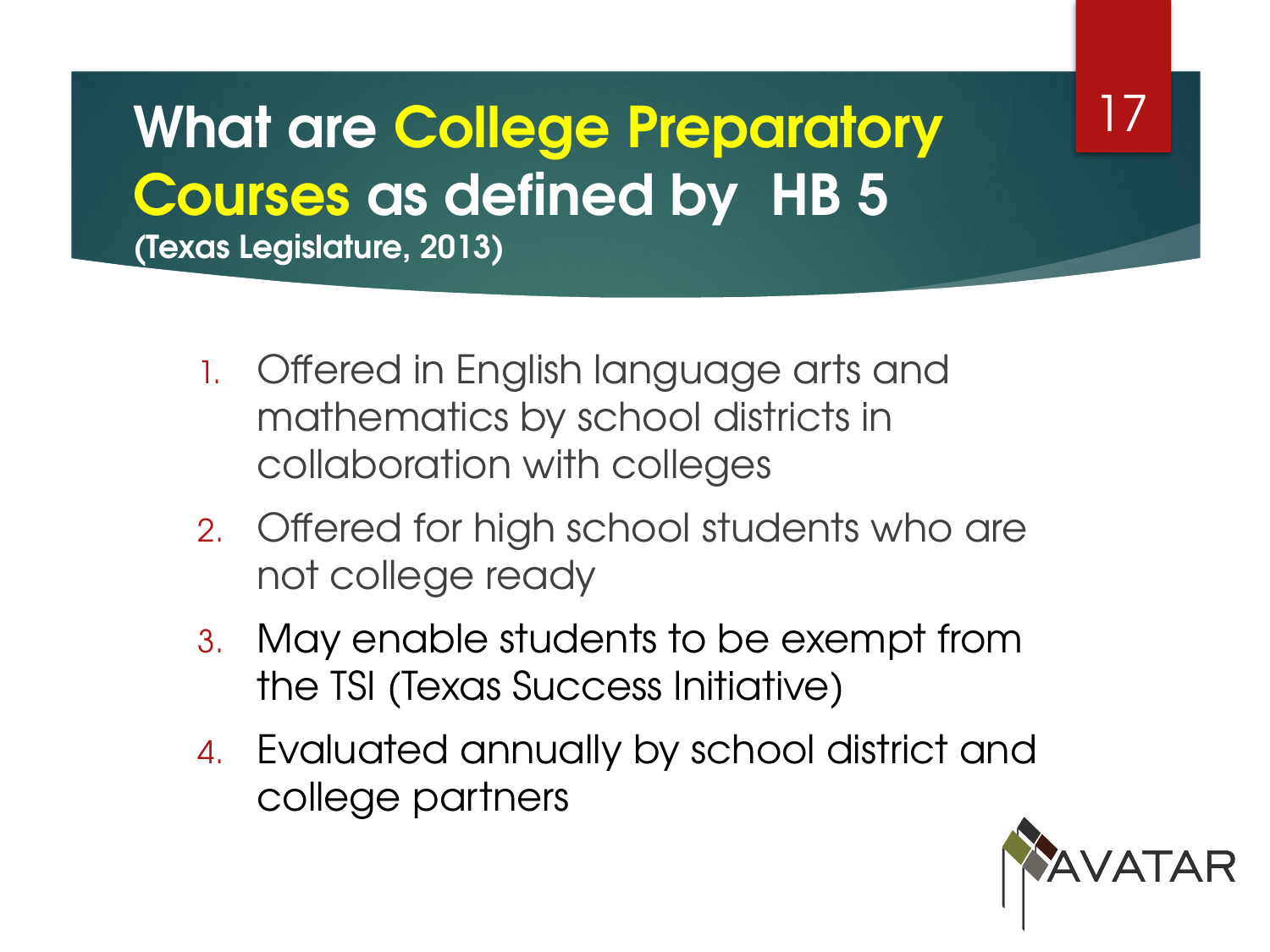

17
# What are College Preparatory Courses as defined by  HB 5 (Texas Legislature, 2013)
Offered in English language arts and mathematics by school districts in collaboration with colleges
Offered for high school students who are not college ready
May enable students to be exempt from the TSI (Texas Success Initiative)
Evaluated annually by school district and college partners